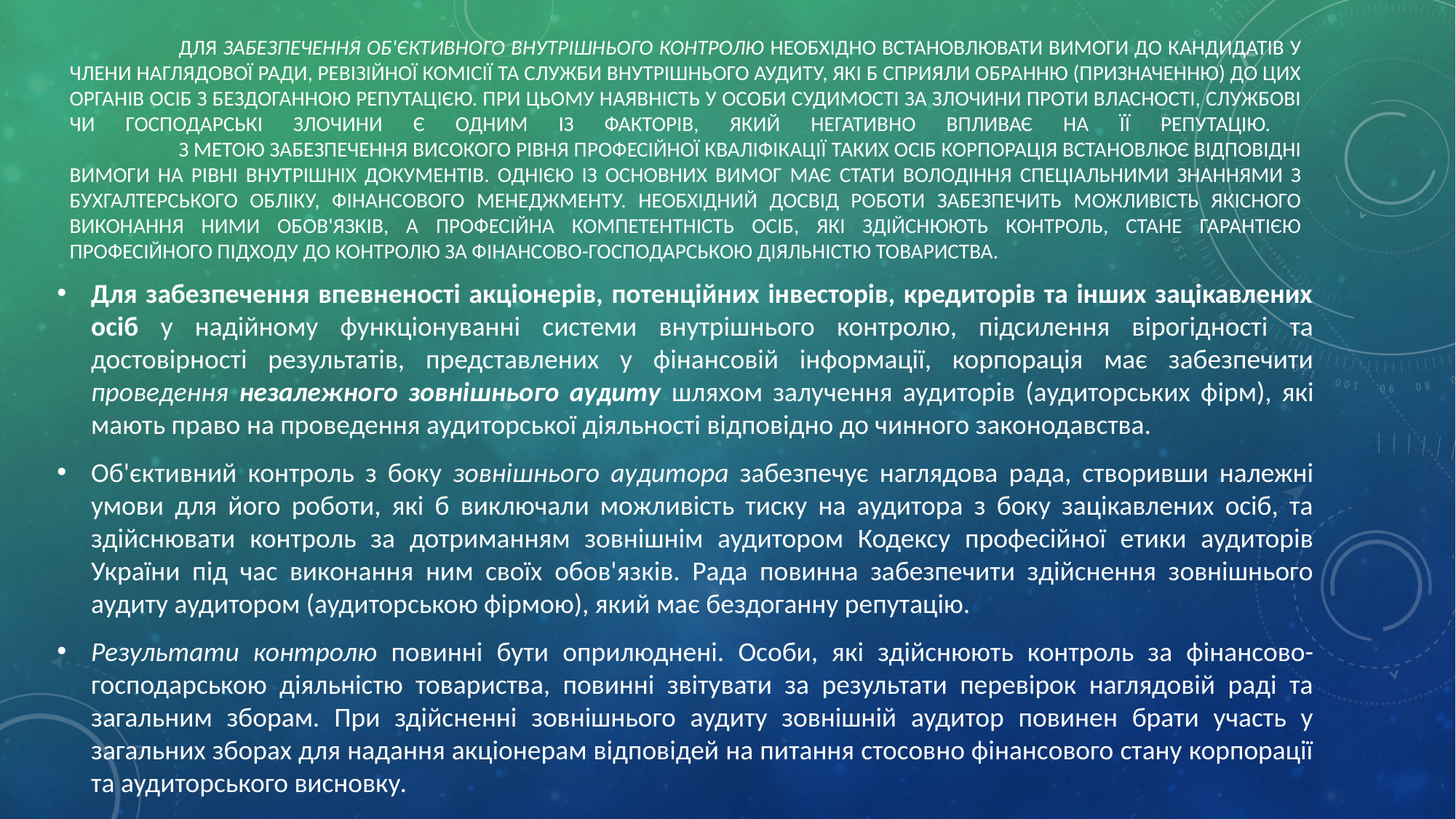

# Для забезпечення об'єктивного внутрішнього контролю необхідно встановлювати вимоги до кандидатів у члени наглядової ради, ревізійної комісії та служби внутрішнього аудиту, які б сприяли обранню (призначенню) до цих органів осіб з бездоганною репутацією. При цьому наявність у особи судимості за злочини проти власності, службові чи господарські злочини є одним із факторів, який негативно впливає на її репутацію. З метою забезпечення високого рівня професійної кваліфікації таких осіб корпорація встановлює відповідні вимоги на рівні внутрішніх документів. Однією із основних вимог має стати володіння спеціальними знаннями з бухгалтерського обліку, фінансового менеджменту. Необхідний досвід роботи забезпечить можливість якісного виконання ними обов'язків, а професійна компетентність осіб, які здійснюють контроль, стане гарантією професійного підходу до контролю за фінансово-господарською діяльністю товариства.
Для забезпечення впевненості акціонерів, потенційних інвесторів, кредиторів та інших зацікавлених осіб у надійному функціонуванні системи внутрішнього контролю, підсилення вірогідності та достовірності результатів, представлених у фінансовій інформації, корпорація має забезпечити проведення незалежного зовнішнього аудиту шляхом залучен­ня аудиторів (аудиторських фірм), які мають право на проведення аудиторської діяльності відповідно до чинного законодавства.
Об'єктивний контроль з боку зовнішнього аудитора забезпечує наглядова рада, створивши належні умови для його роботи, які б виключали можливість тиску на аудитора з боку зацікавлених осіб, та здійснювати контроль за дотриманням зовнішнім аудитором Кодексу професійної етики аудиторів України під час виконання ним своїх обов'язків. Рада повинна забезпечити здійснення зовнішнього аудиту аудитором (аудиторською фірмою), який має бездоганну репутацію.
Результати контролю повинні бути оприлюднені. Особи, які здійснюють контроль за фінансово-господарською діяльністю товариства, повинні звітувати за результати перевірок наглядовій раді та загальним зборам. При здійсненні зовнішнього аудиту зовнішній аудитор повинен брати участь у загальних зборах для надання акціонерам відповідей на питання стосовно фінансового стану корпорації та аудиторського висновку.